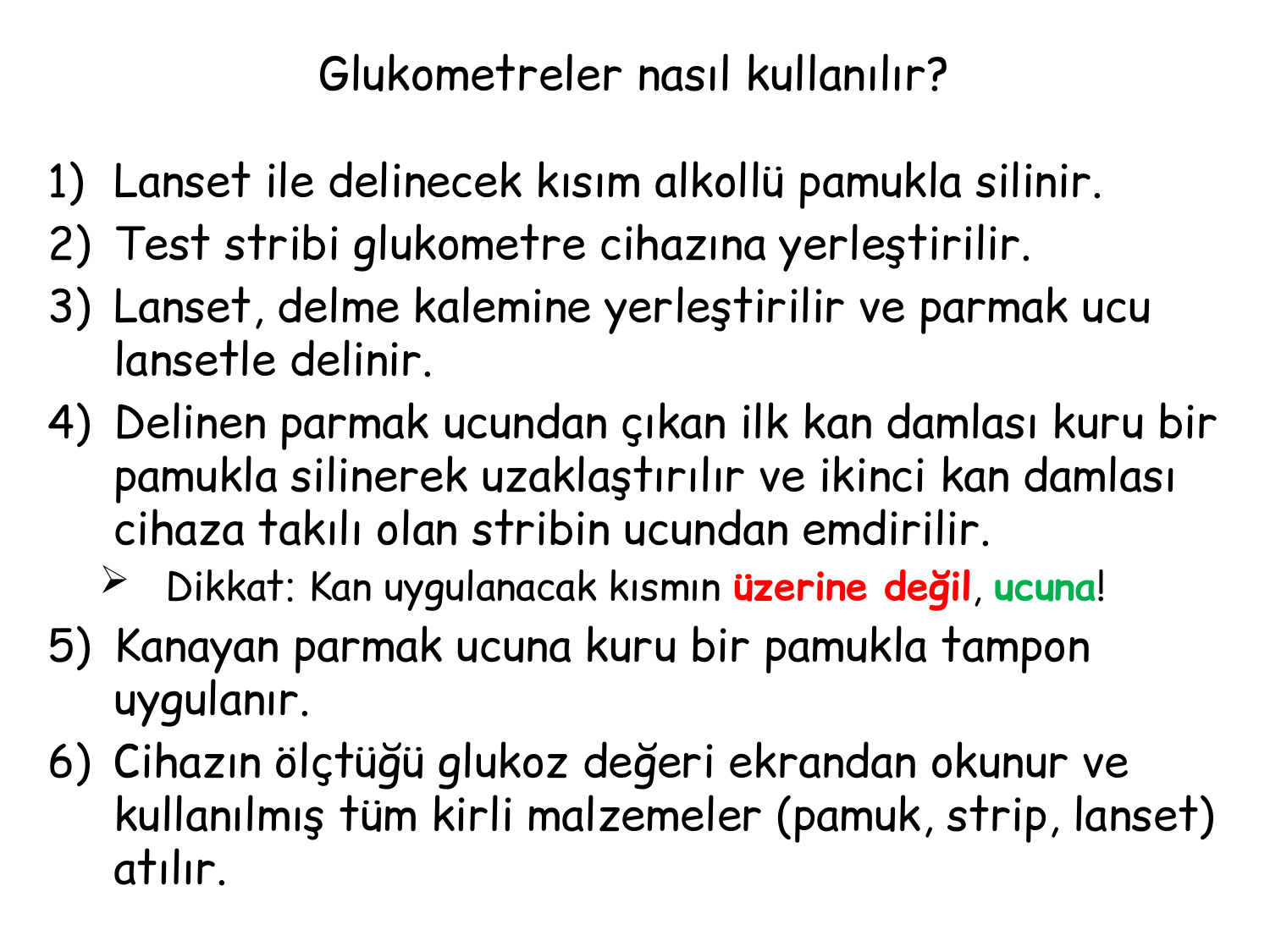

# Glukometreler nasıl kullanılır?
Lanset ile delinecek kısım alkollü pamukla silinir.
Test stribi glukometre cihazına yerleştirilir.
Lanset, delme kalemine yerleştirilir ve parmak ucu lansetle delinir.
Delinen parmak ucundan çıkan ilk kan damlası kuru bir pamukla silinerek uzaklaştırılır ve ikinci kan damlası cihaza takılı olan stribin ucundan emdirilir.
Dikkat: Kan uygulanacak kısmın üzerine değil, ucuna!
Kanayan parmak ucuna kuru bir pamukla tampon uygulanır.
Cihazın ölçtüğü glukoz değeri ekrandan okunur ve kullanılmış tüm kirli malzemeler (pamuk, strip, lanset) atılır.